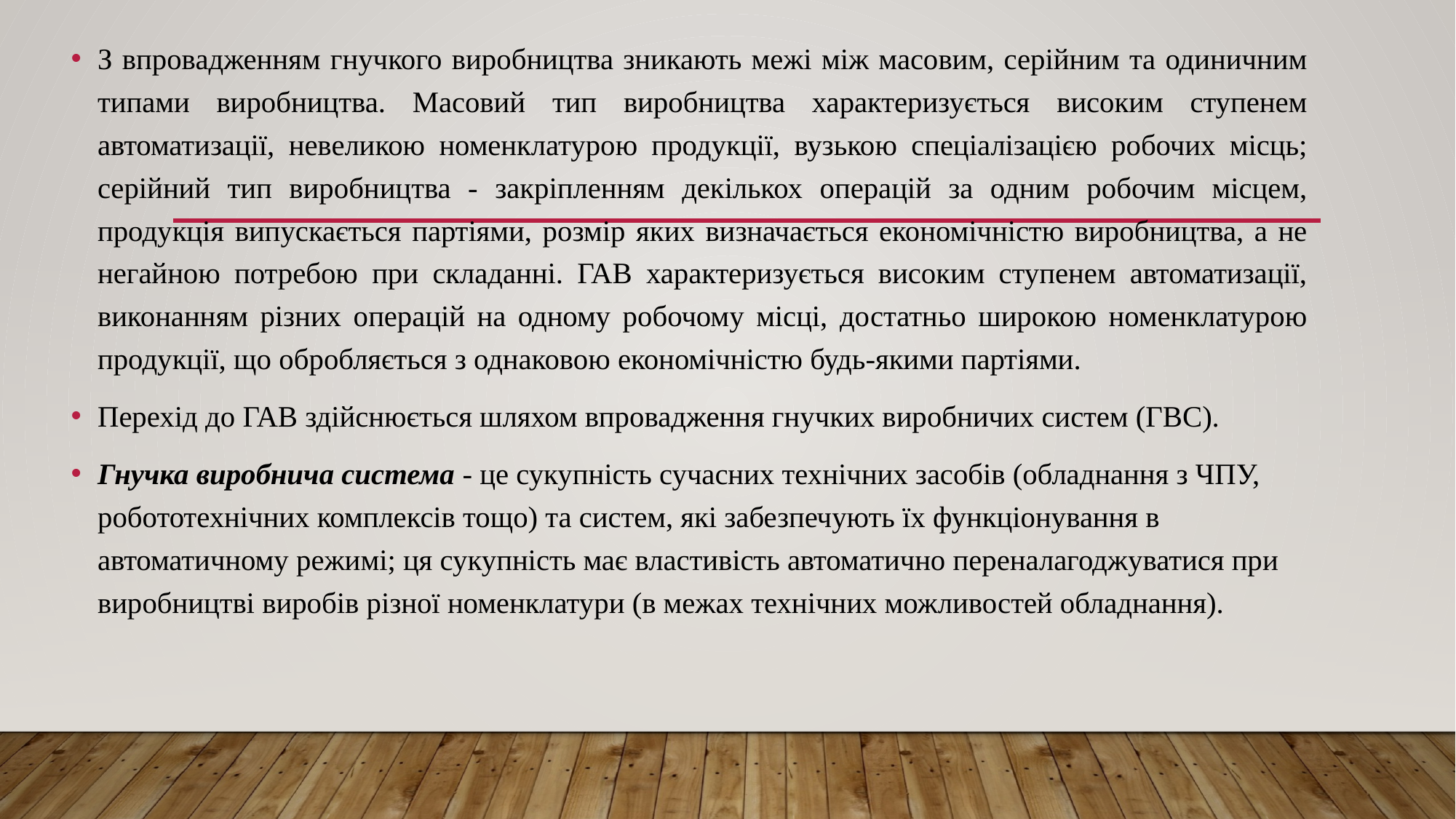

З впровадженням гнучкого виробництва зникають межі між масовим, серійним та одиничним типами виробництва. Масовий тип виробництва характеризується високим ступенем автоматизації, невеликою номенклатурою продукції, вузькою спеціалізацією робочих місць; серійний тип виробництва - закріпленням декількох операцій за одним робочим місцем, продукція випускається партіями, розмір яких визначається економічністю виробництва, а не негайною потребою при складанні. ГАВ характеризується високим ступенем автоматизації, виконанням різних операцій на одному робочому місці, достатньо широкою номенклатурою продукції, що обробляється з однаковою економічністю будь-якими партіями.
Перехід до ГАВ здійснюється шляхом впровадження гнучких виробничих систем (ГВС).
Гнучка виробнича система - це сукупність сучасних технічних засобів (обладнання з ЧПУ, робототехнічних комплексів тощо) та систем, які забезпечують їх функціонування в автоматичному режимі; ця сукупність має властивість автоматично переналагоджуватися при виробництві виробів різної номенклатури (в межах технічних можливостей обладнання).